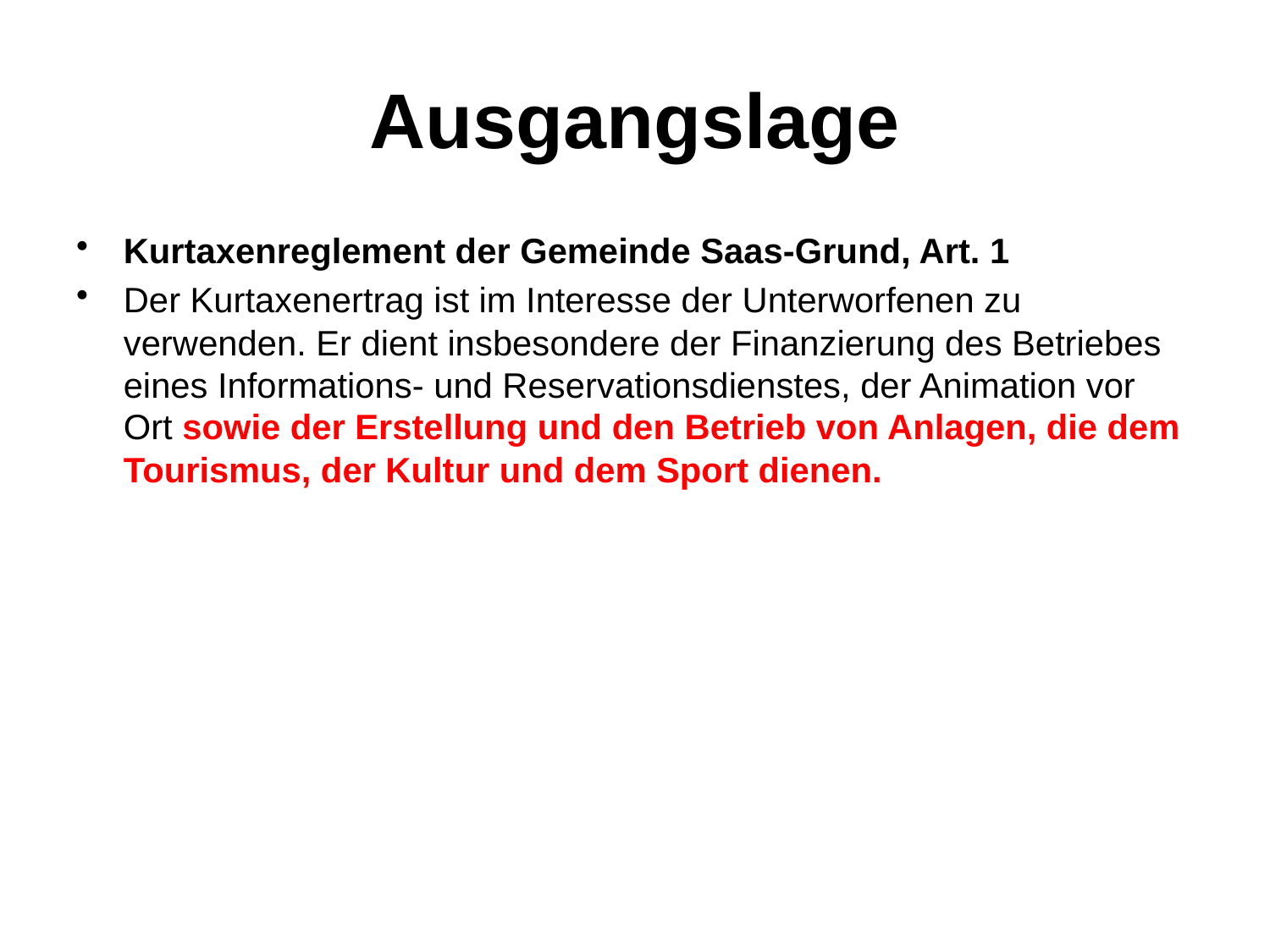

# Ausgangslage
Kurtaxenreglement der Gemeinde Saas-Grund, Art. 1
Der Kurtaxenertrag ist im Interesse der Unterworfenen zu verwenden. Er dient insbesondere der Finanzierung des Betriebes eines Informations- und Reservationsdienstes, der Animation vor Ort sowie der Erstellung und den Betrieb von Anlagen, die dem Tourismus, der Kultur und dem Sport dienen.